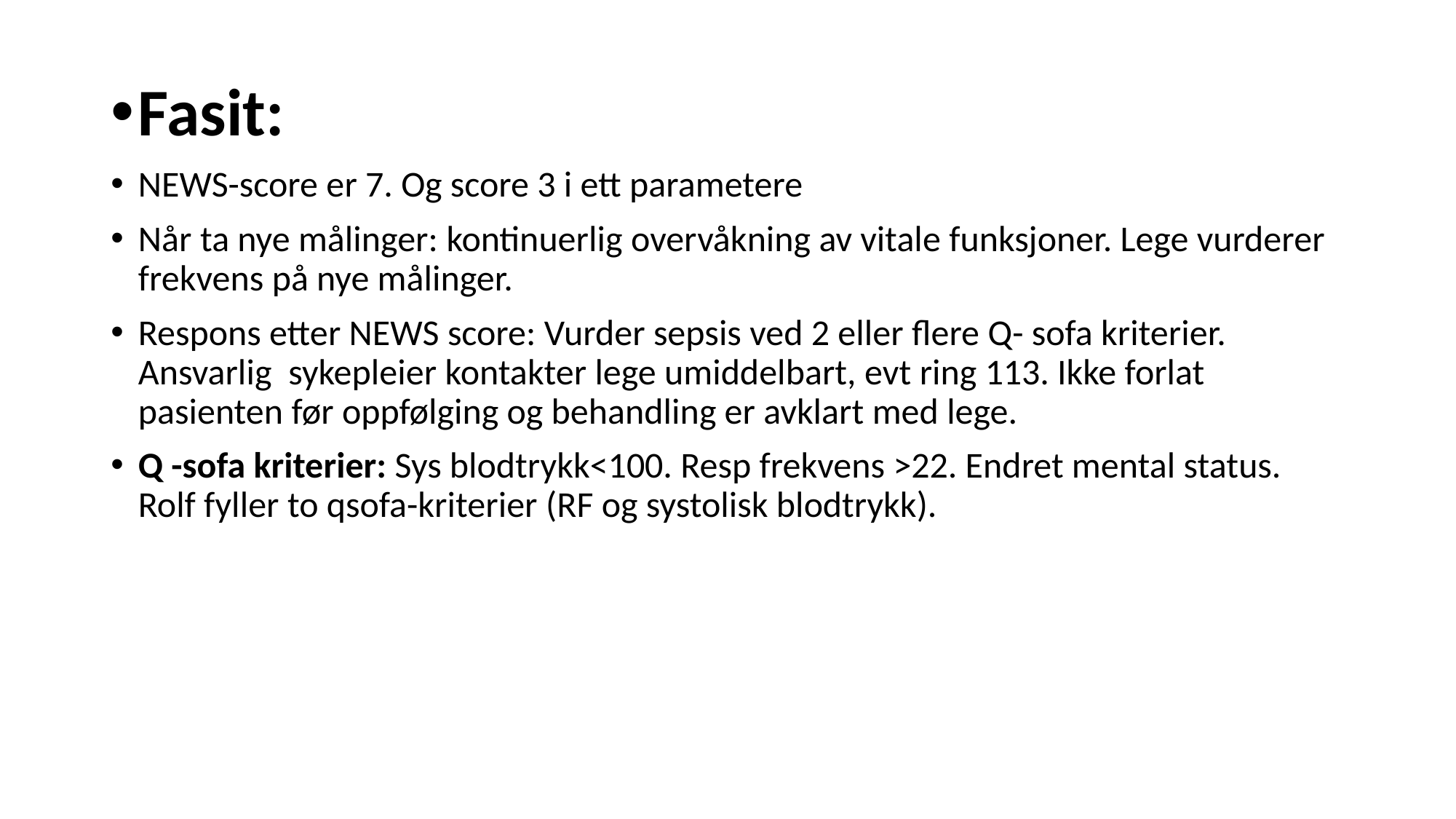

Fasit:
NEWS-score er 7. Og score 3 i ett parametere
Når ta nye målinger: kontinuerlig overvåkning av vitale funksjoner. Lege vurderer frekvens på nye målinger.
Respons etter NEWS score: Vurder sepsis ved 2 eller flere Q- sofa kriterier. Ansvarlig  sykepleier kontakter lege umiddelbart, evt ring 113. Ikke forlat pasienten før oppfølging og behandling er avklart med lege.
Q -sofa kriterier: Sys blodtrykk<100. Resp frekvens >22. Endret mental status. Rolf fyller to qsofa-kriterier (RF og systolisk blodtrykk).